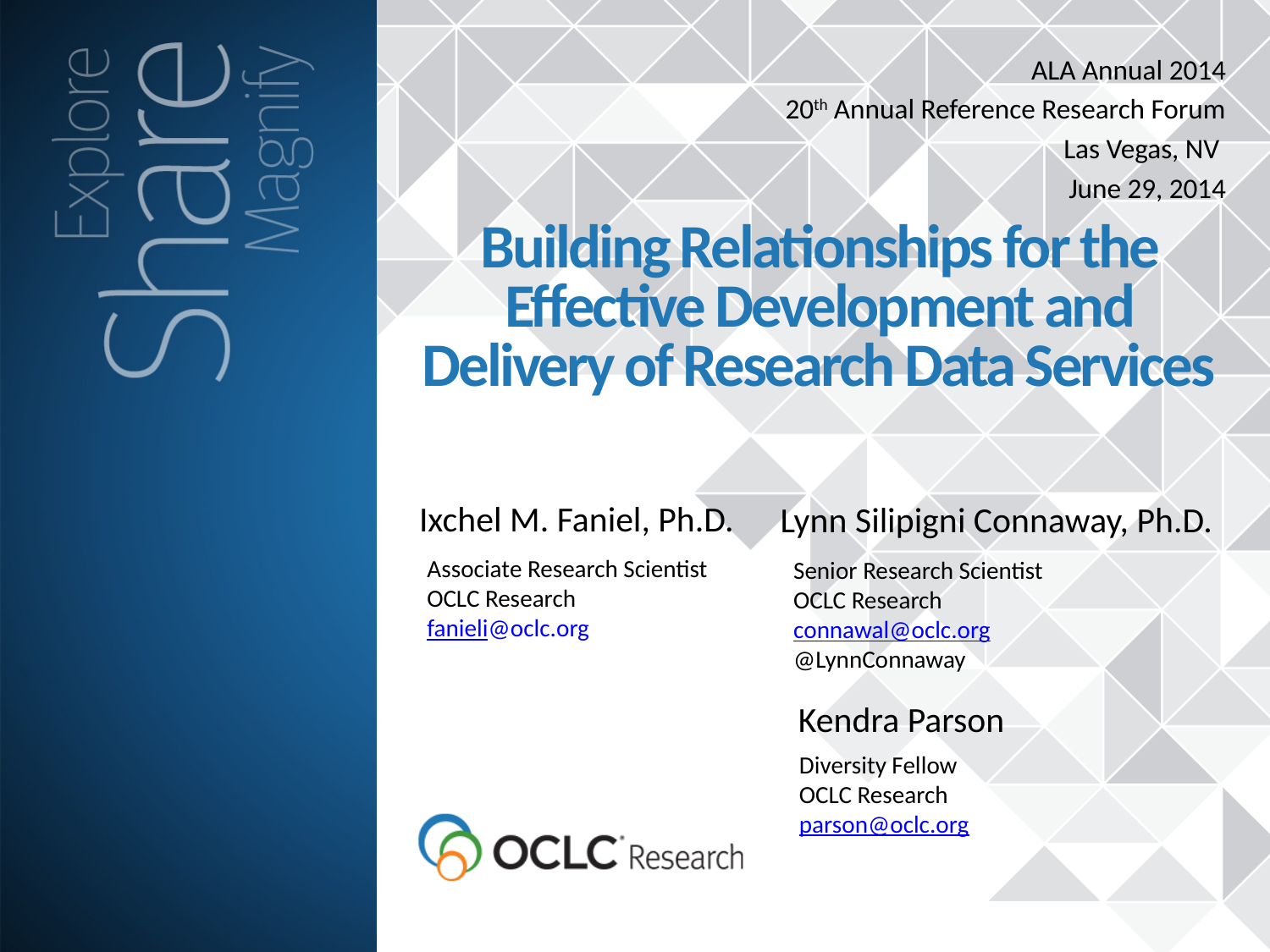

ALA Annual 2014
20th Annual Reference Research Forum
Las Vegas, NV
June 29, 2014
Building Relationships for the Effective Development and Delivery of Research Data Services
Ixchel M. Faniel, Ph.D.
Lynn Silipigni Connaway, Ph.D.
Associate Research Scientist
OCLC Research
fanieli@oclc.org

Senior Research Scientist
OCLC Research
connawal@oclc.org
@LynnConnaway

Kendra Parson
Diversity Fellow
OCLC Research
parson@oclc.org